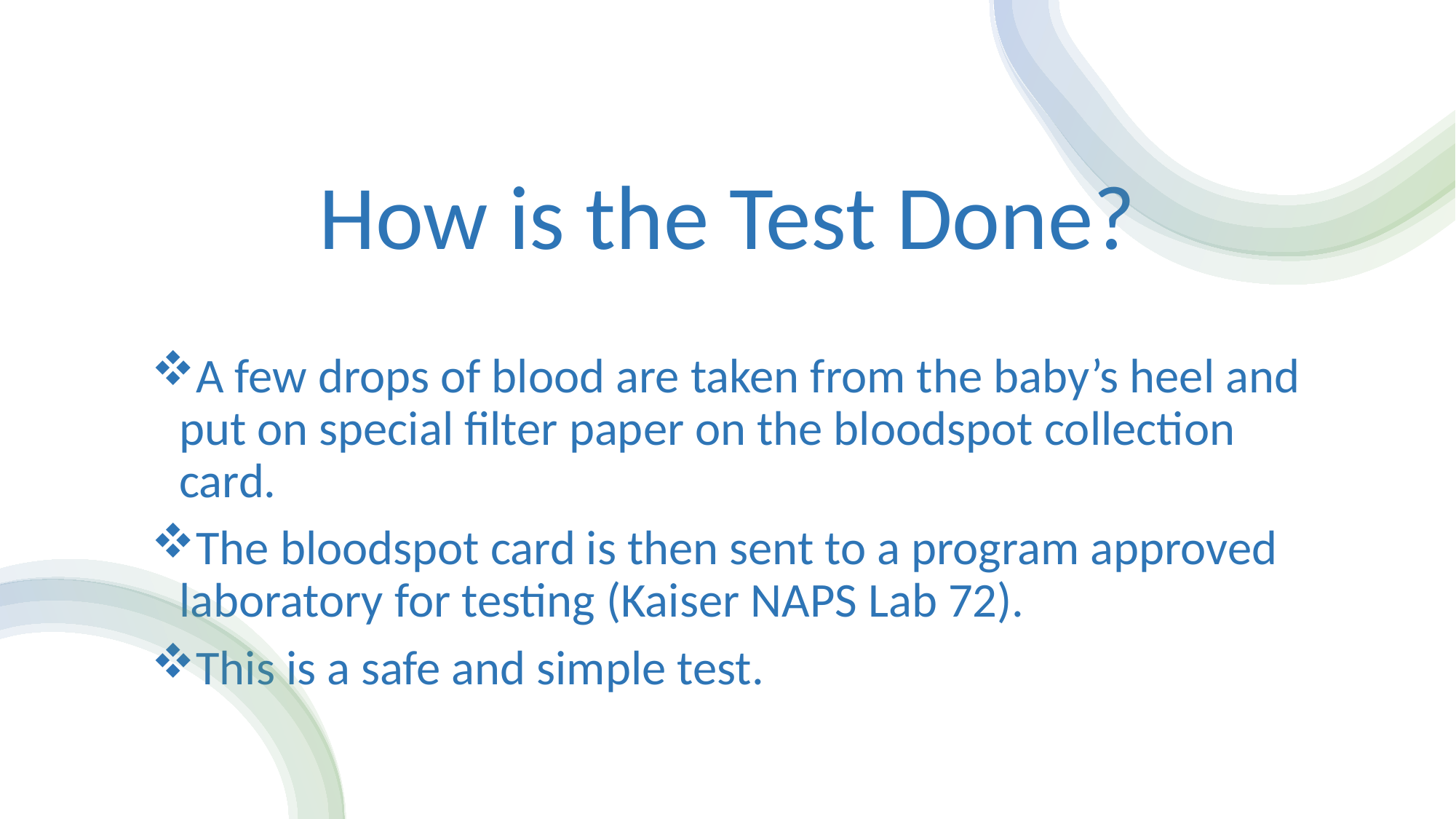

# How is the Test Done?
A few drops of blood are taken from the baby’s heel and put on special filter paper on the bloodspot collection card.
The bloodspot card is then sent to a program approved laboratory for testing (Kaiser NAPS Lab 72).
This is a safe and simple test.